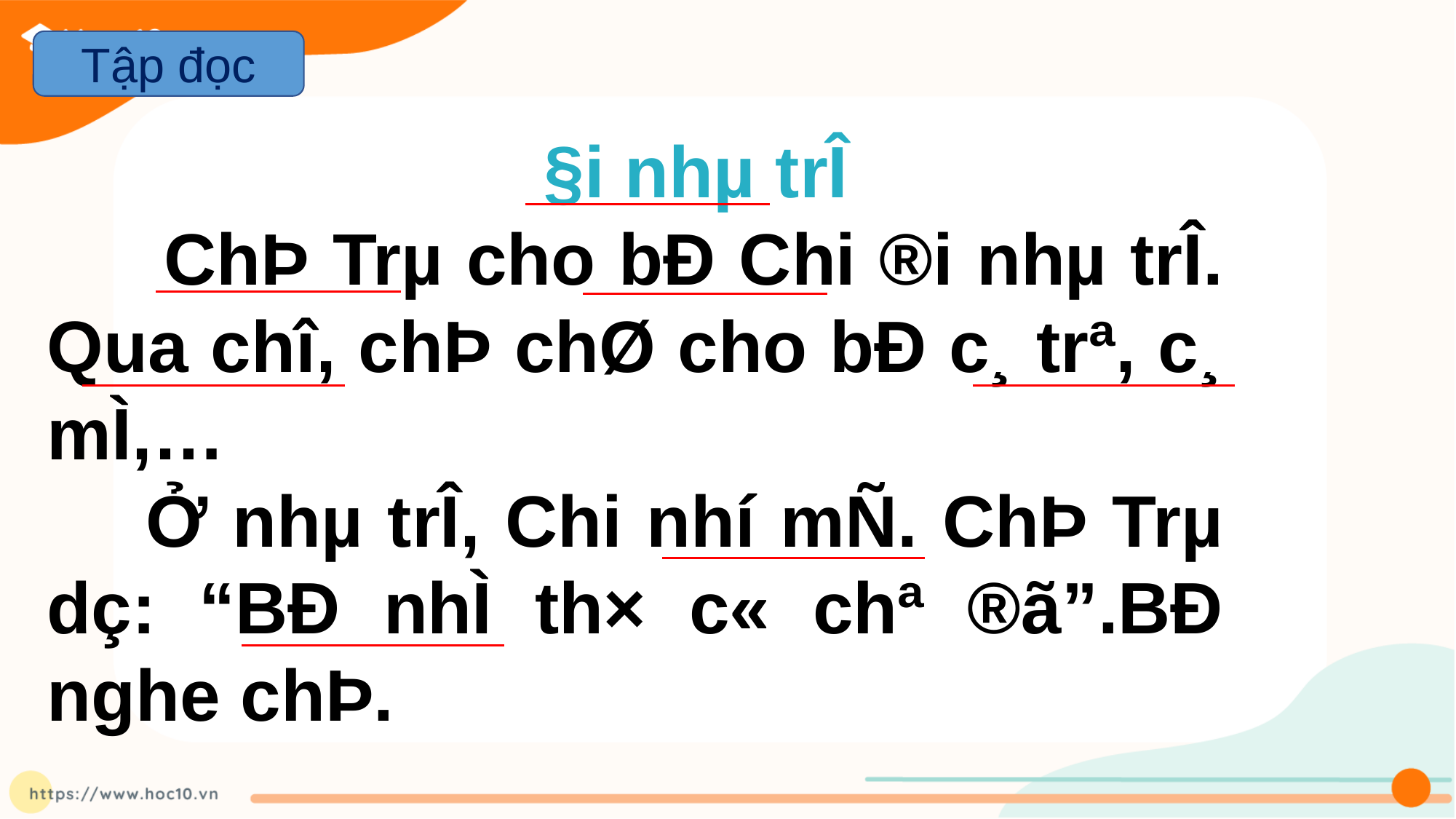

Tập đọc
      §i nhµ trÎ
     ChÞ Trµ cho bÐ Chi ®i nhµ trÎ. Qua chî, chÞ chØ cho bÐ c¸ trª, c¸ mÌ,…
    Ở nhµ trÎ, Chi nhí mÑ. ChÞ Trµ dç: “BÐ nhÌ th× c« chª ®ã”.BÐ nghe chÞ.